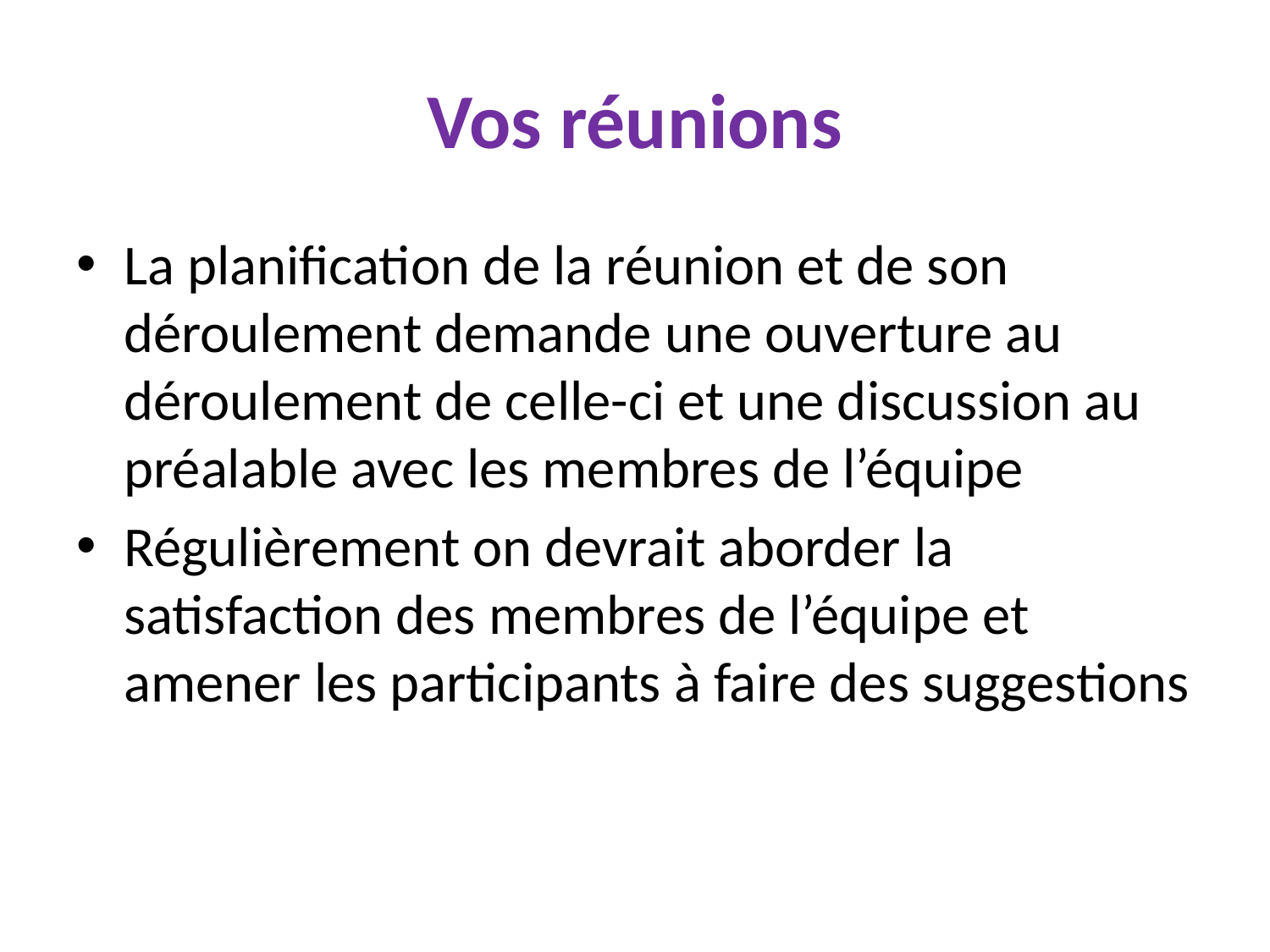

# Vos réunions
La planification de la réunion et de son déroulement demande une ouverture au déroulement de celle-ci et une discussion au préalable avec les membres de l’équipe
Régulièrement on devrait aborder la satisfaction des membres de l’équipe et amener les participants à faire des suggestions